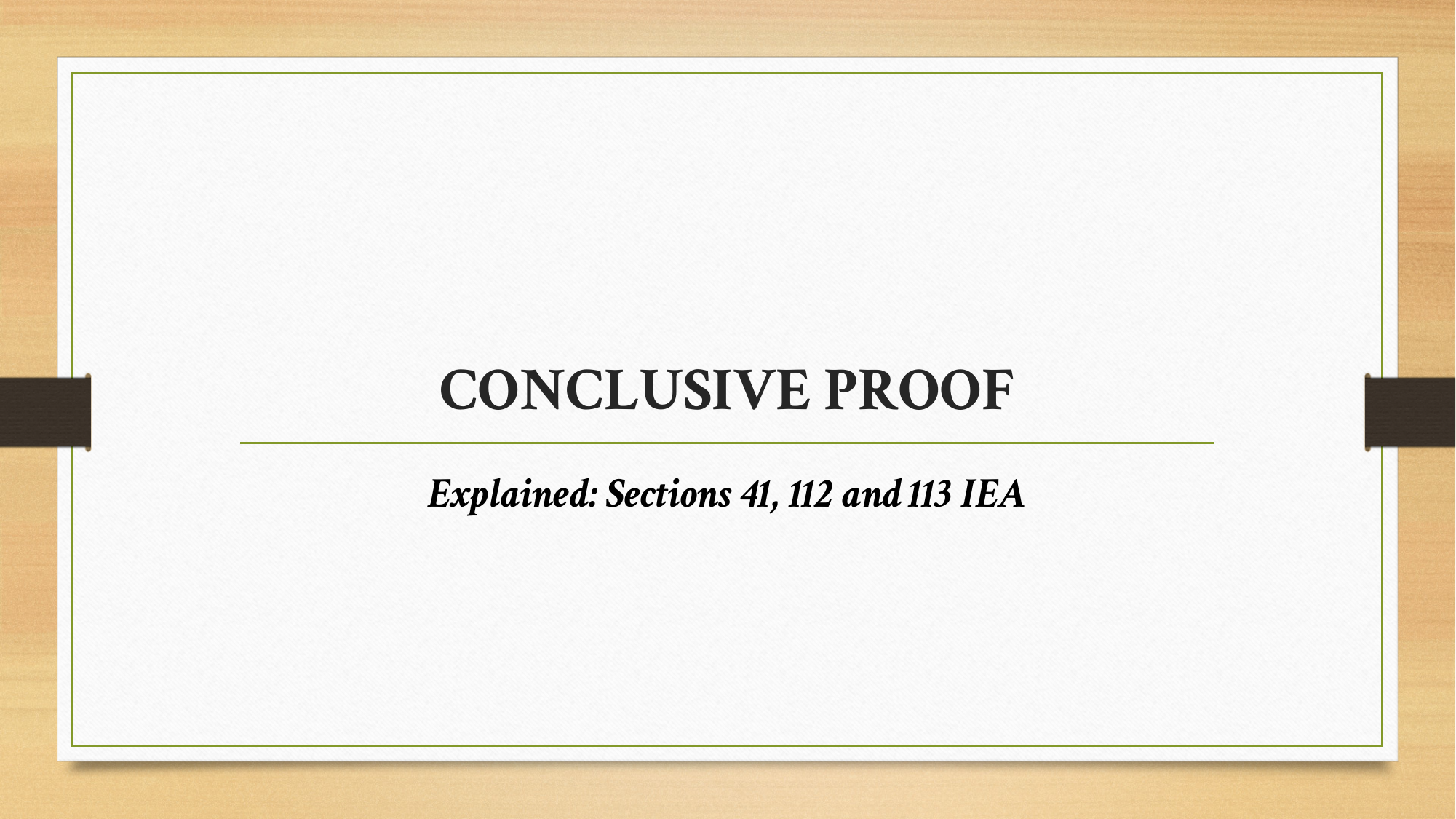

# CONCLUSIVE PROOF
Explained: Sections 41, 112 and 113 IEA